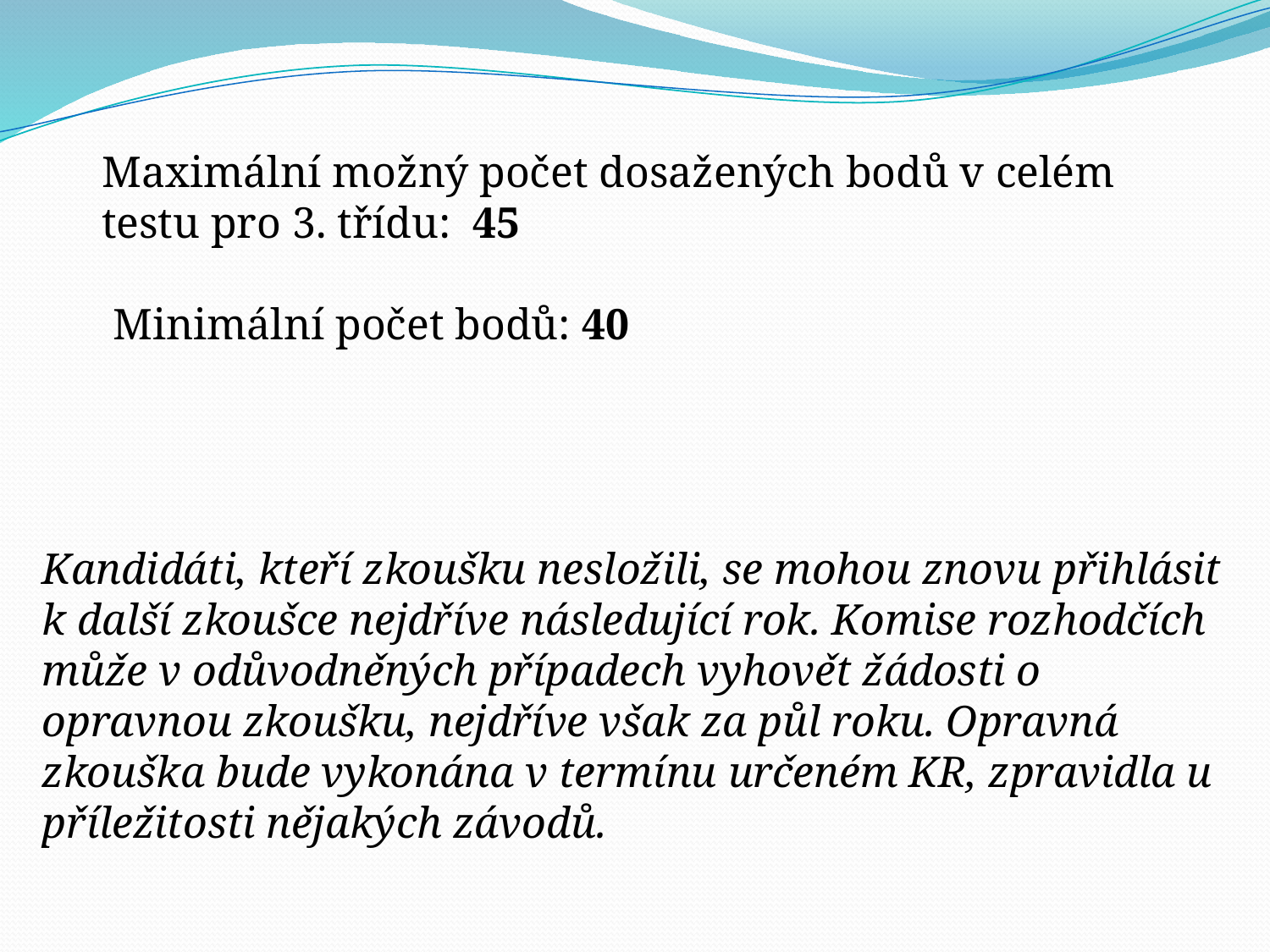

Maximální možný počet dosažených bodů v celém testu pro 3. třídu:  45

 Minimální počet bodů: 40

Kandidáti, kteří zkoušku nesložili, se mohou znovu přihlásit k další zkoušce nejdříve následující rok. Komise rozhodčích může v odůvodněných případech vyhovět žádosti o opravnou zkoušku, nejdříve však za půl roku. Opravná zkouška bude vykonána v termínu určeném KR, zpravidla u příležitosti nějakých závodů.